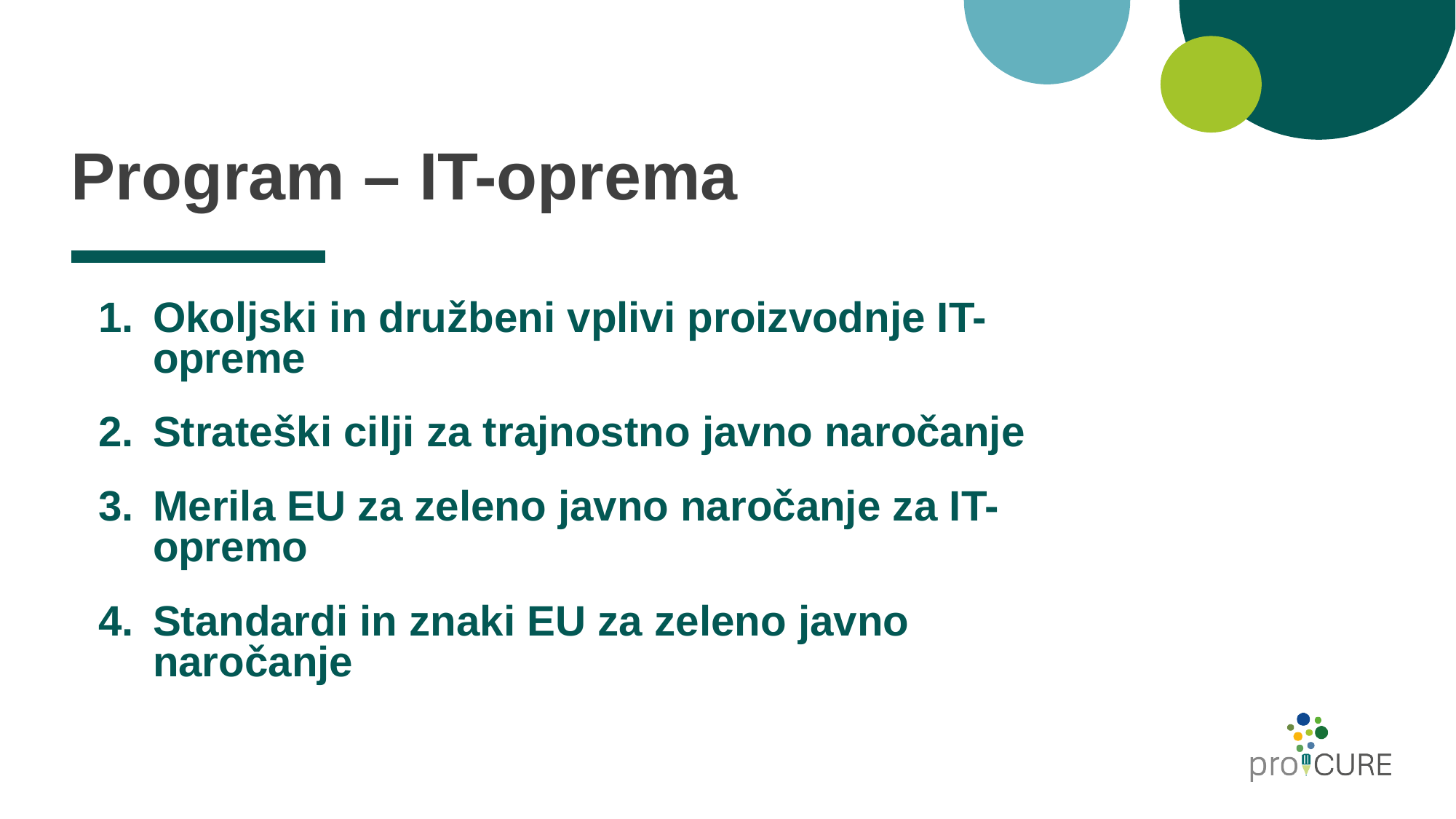

# Program – IT-oprema
Okoljski in družbeni vplivi proizvodnje IT- opreme
Strateški cilji za trajnostno javno naročanje
Merila EU za zeleno javno naročanje za IT-opremo
Standardi in znaki EU za zeleno javno naročanje